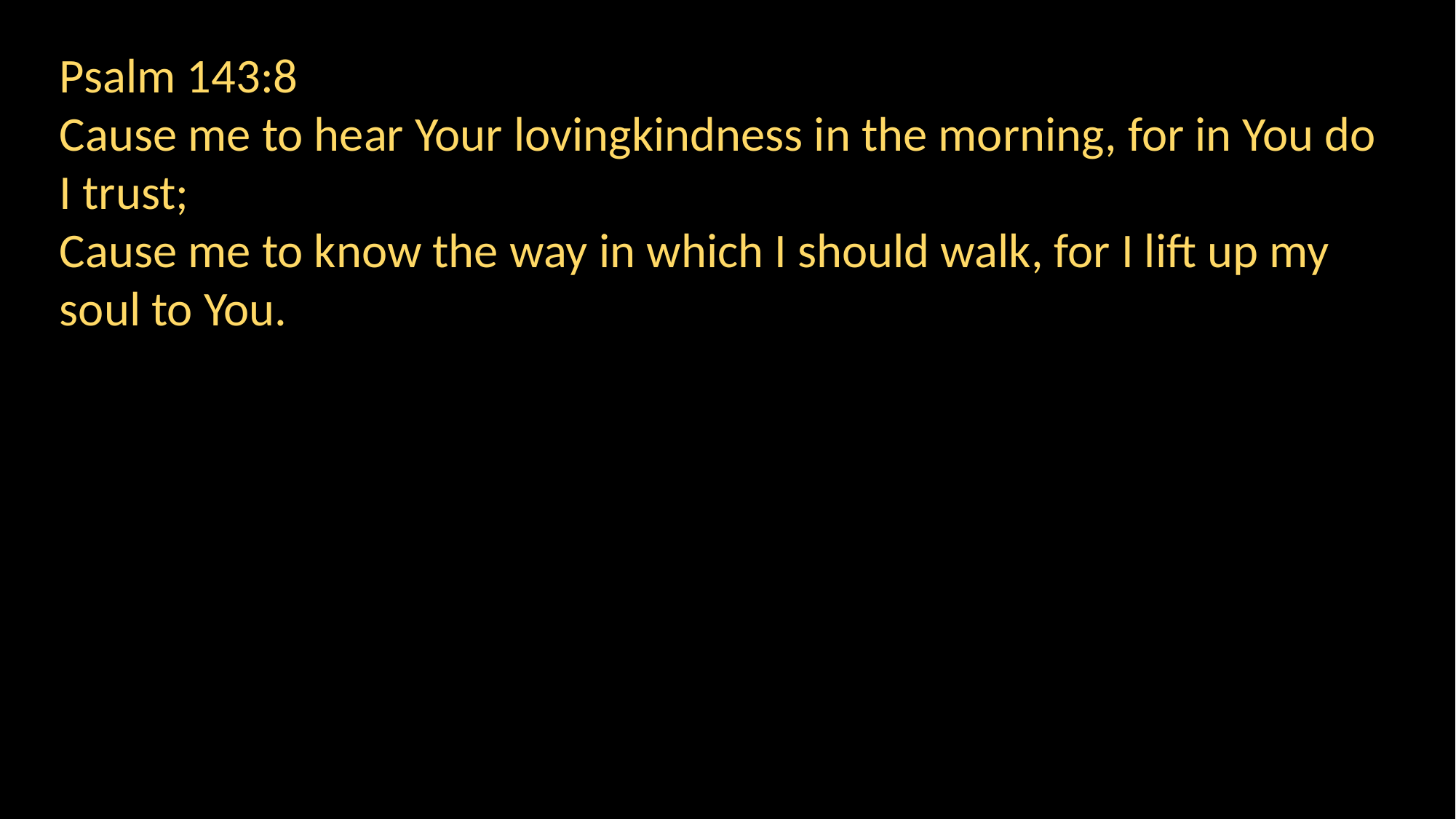

Psalm 143:8
Cause me to hear Your lovingkindness in the morning, for in You do I trust;
Cause me to know the way in which I should walk, for I lift up my soul to You.